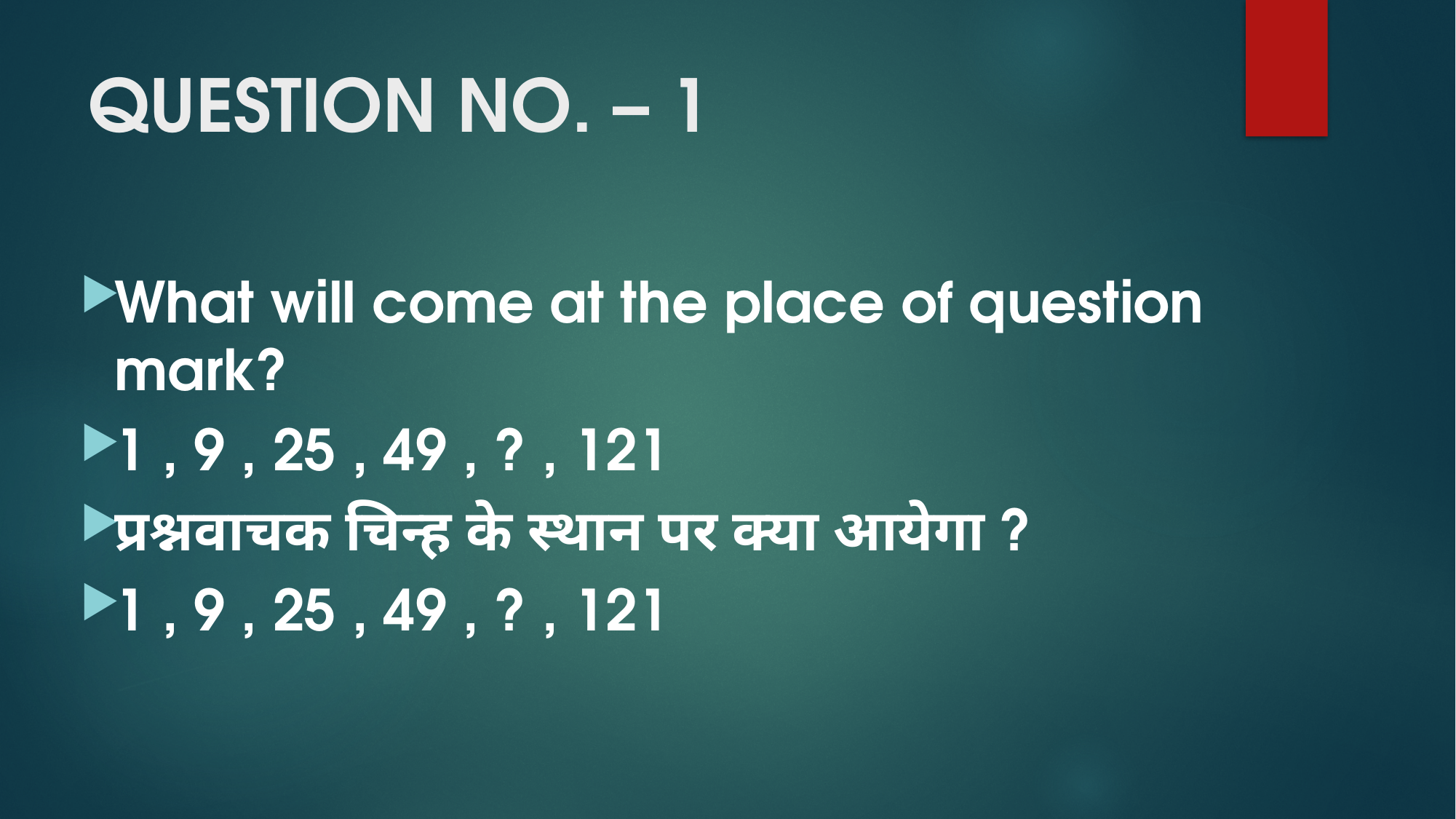

# QUESTION NO. – 1
What will come at the place of question mark?
1 , 9 , 25 , 49 , ? , 121
प्रश्नवाचक चिन्ह के स्थान पर क्या आयेगा ?
1 , 9 , 25 , 49 , ? , 121